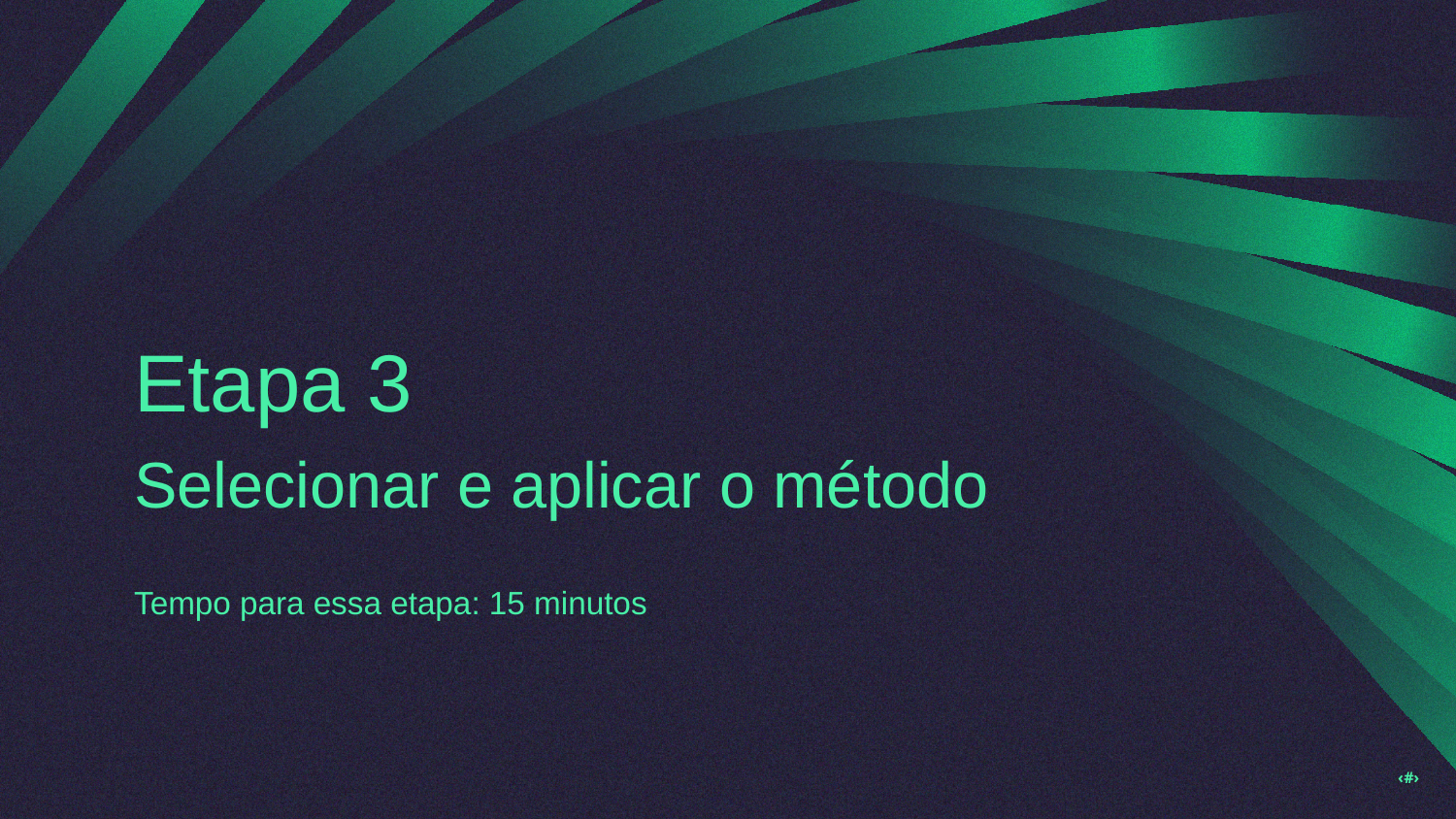

Etapa 3
Selecionar e aplicar o método

Tempo para essa etapa: 15 minutos

‹#›